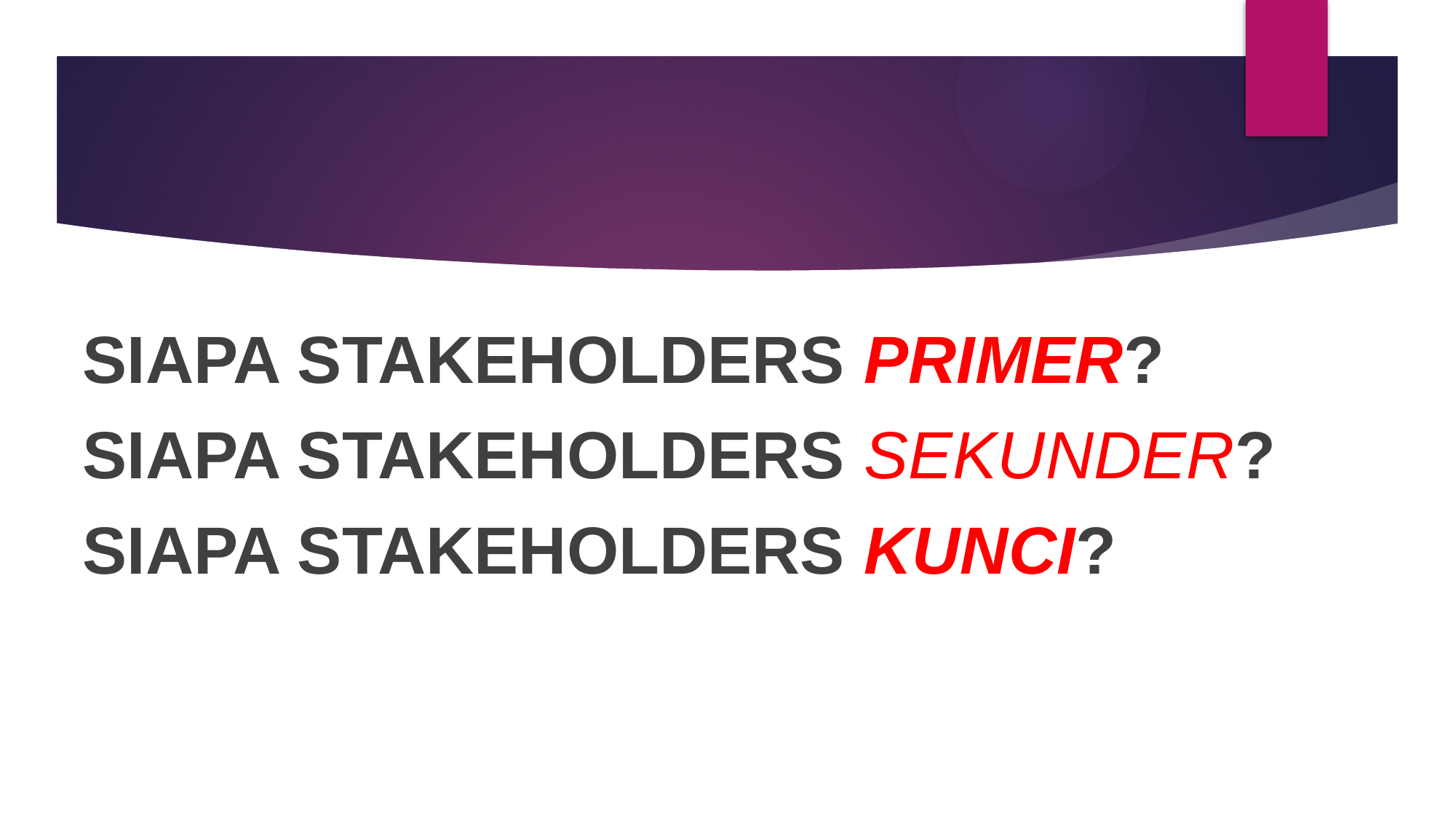

#
SIAPA STAKEHOLDERS PRIMER?
SIAPA STAKEHOLDERS SEKUNDER?
SIAPA STAKEHOLDERS KUNCI?